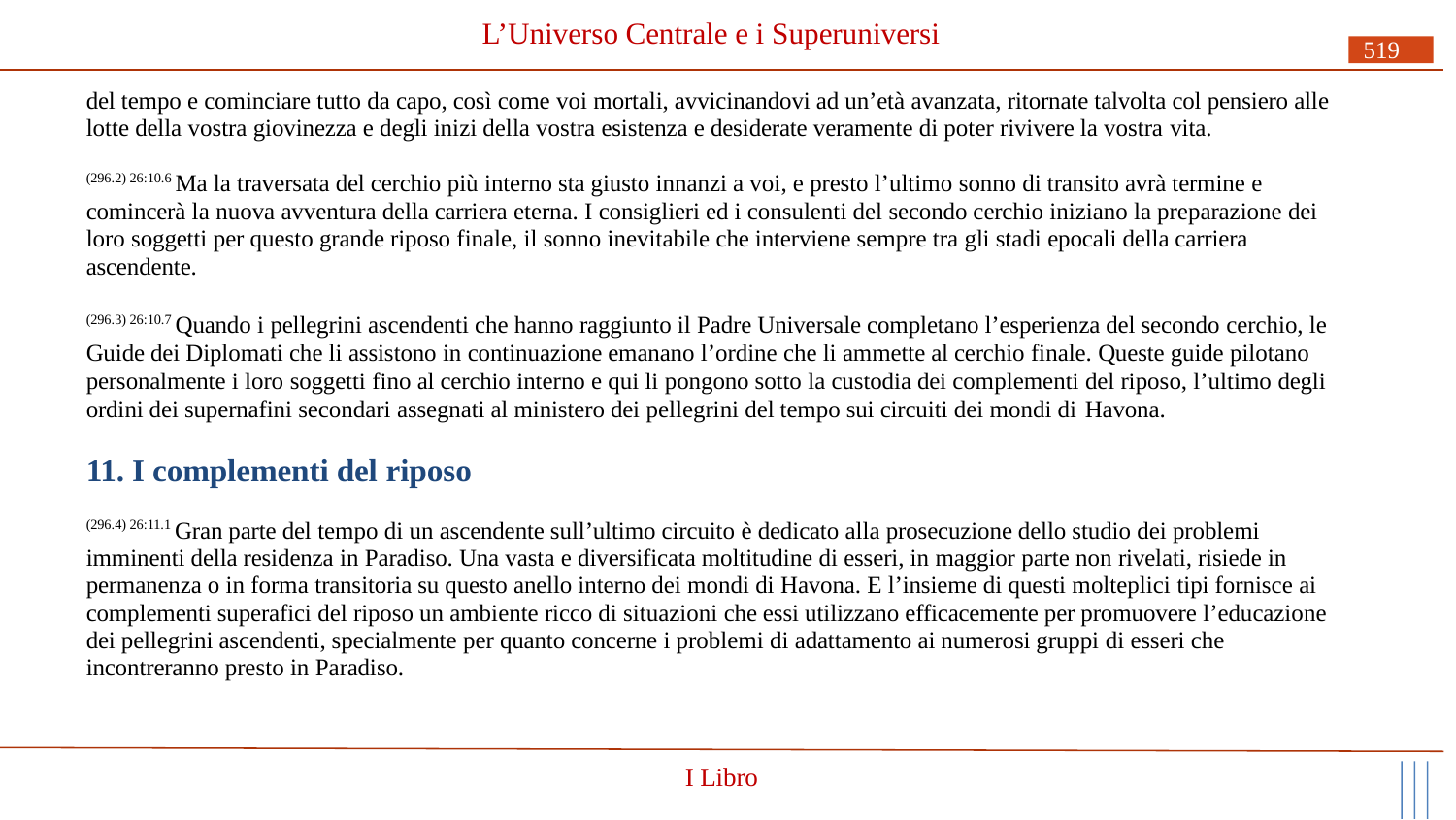

# L’Universo Centrale e i Superuniversi
519

del tempo e cominciare tutto da capo, così come voi mortali, avvicinandovi ad un’età avanzata, ritornate talvolta col pensiero alle  lotte della vostra giovinezza e degli inizi della vostra esistenza e desiderate veramente di poter rivivere la vostra vita.

(296.2) 26:10.6 Ma la traversata del cerchio più interno sta giusto innanzi a voi, e presto l’ultimo sonno di transito avrà termine e  comincerà la nuova avventura della carriera eterna. I consiglieri ed i consulenti del secondo cerchio iniziano la preparazione dei  loro soggetti per questo grande riposo finale, il sonno inevitabile che interviene sempre tra gli stadi epocali della carriera  ascendente.

(296.3) 26:10.7 Quando i pellegrini ascendenti che hanno raggiunto il Padre Universale completano l’esperienza del secondo cerchio, le  Guide dei Diplomati che li assistono in continuazione emanano l’ordine che li ammette al cerchio finale. Queste guide pilotano  personalmente i loro soggetti fino al cerchio interno e qui li pongono sotto la custodia dei complementi del riposo, l’ultimo degli  ordini dei supernafini secondari assegnati al ministero dei pellegrini del tempo sui circuiti dei mondi di Havona.

11. I complementi del riposo
(296.4) 26:11.1 Gran parte del tempo di un ascendente sull’ultimo circuito è dedicato alla prosecuzione dello studio dei problemi  imminenti della residenza in Paradiso. Una vasta e diversificata moltitudine di esseri, in maggior parte non rivelati, risiede in  permanenza o in forma transitoria su questo anello interno dei mondi di Havona. E l’insieme di questi molteplici tipi fornisce ai  complementi superafici del riposo un ambiente ricco di situazioni che essi utilizzano efficacemente per promuovere l’educazione  dei pellegrini ascendenti, specialmente per quanto concerne i problemi di adattamento ai numerosi gruppi di esseri che  incontreranno presto in Paradiso.

I Libro